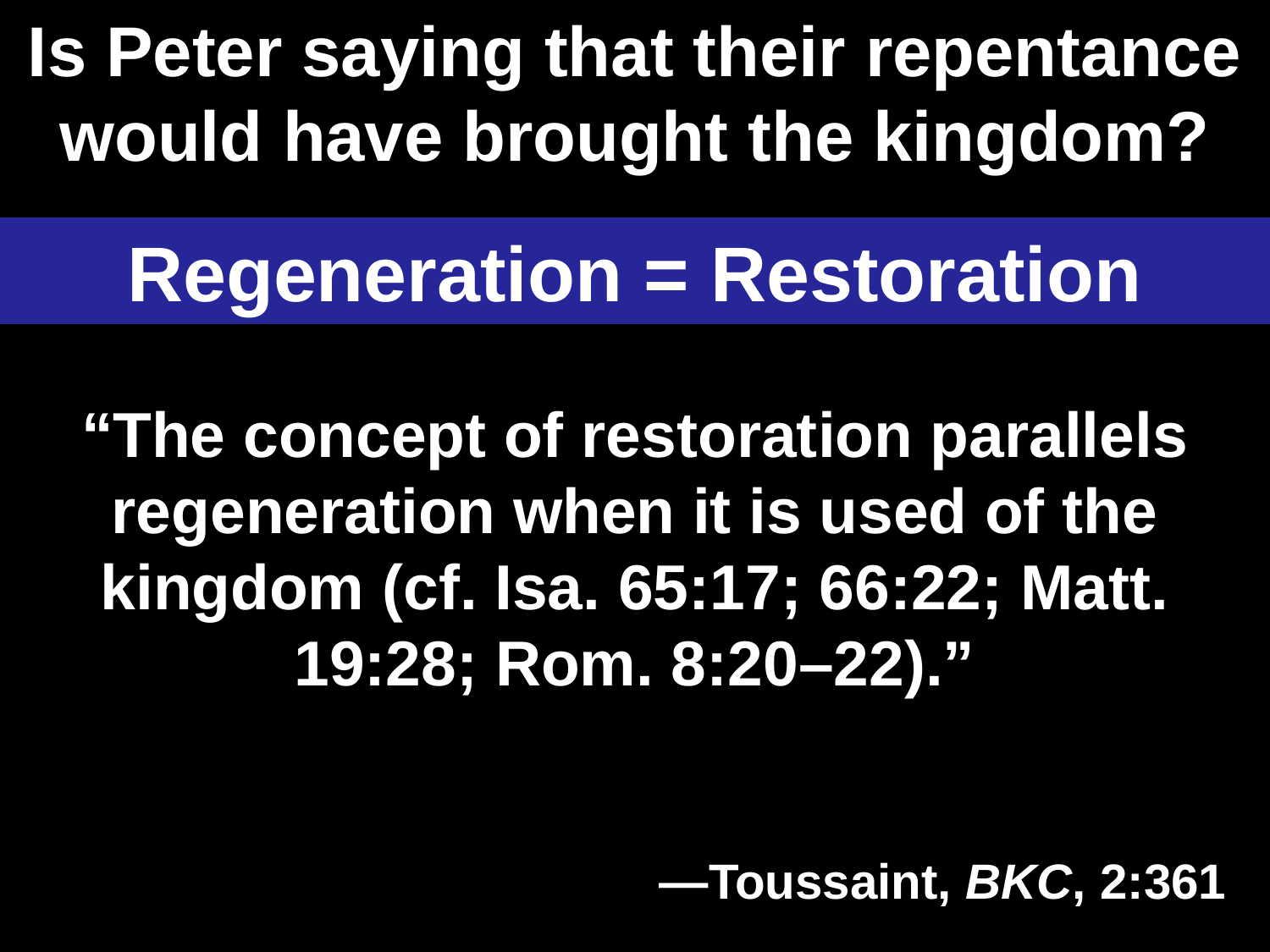

# Is Peter saying that their repentance would have brought the kingdom?
Regeneration = Restoration
“The concept of restoration parallels regeneration when it is used of the kingdom (cf. Isa. 65:17; 66:22; Matt. 19:28; Rom. 8:20–22).”
—Toussaint, BKC, 2:361